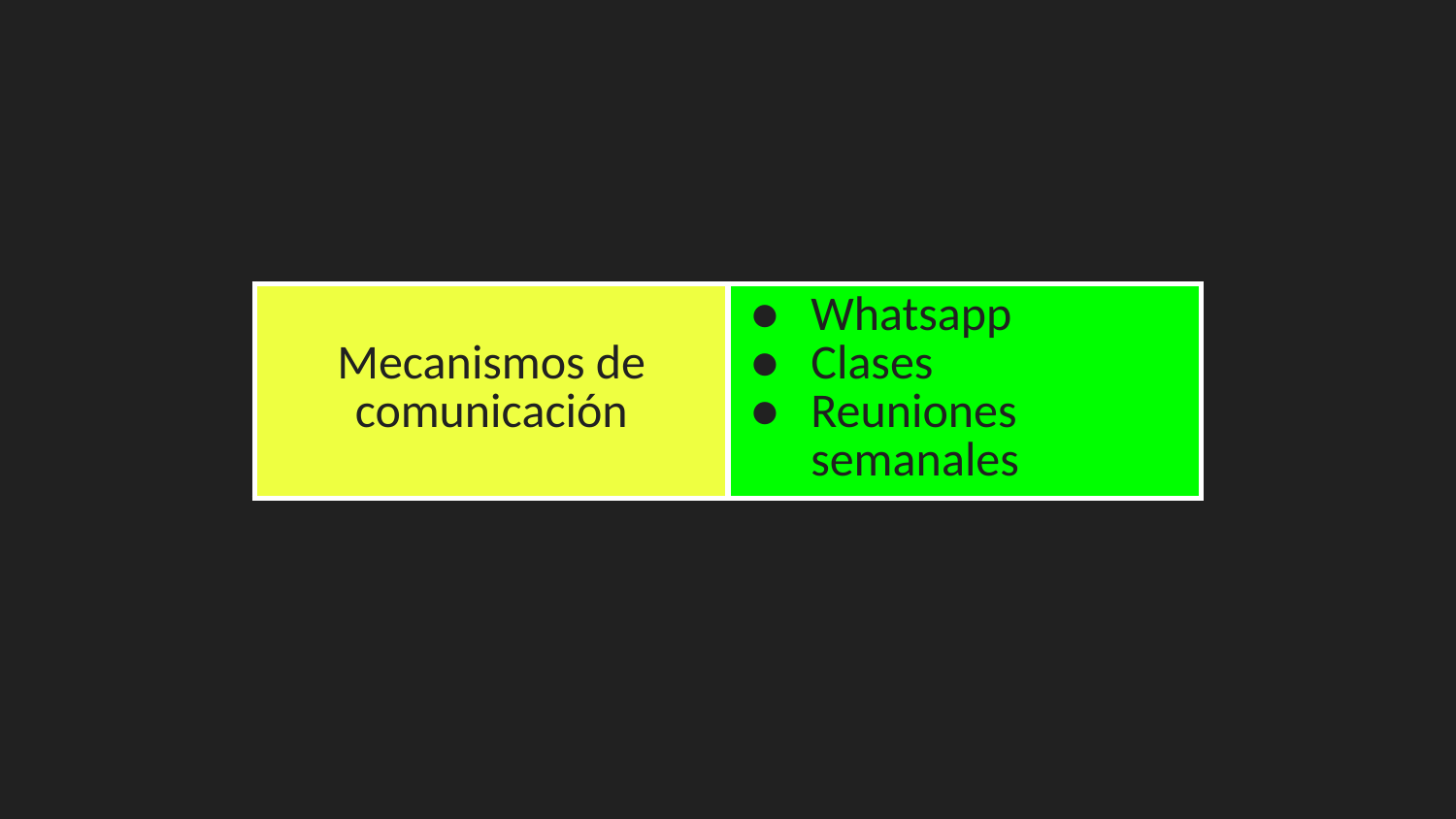

| Mecanismos de comunicación | Whatsapp Clases Reuniones semanales |
| --- | --- |